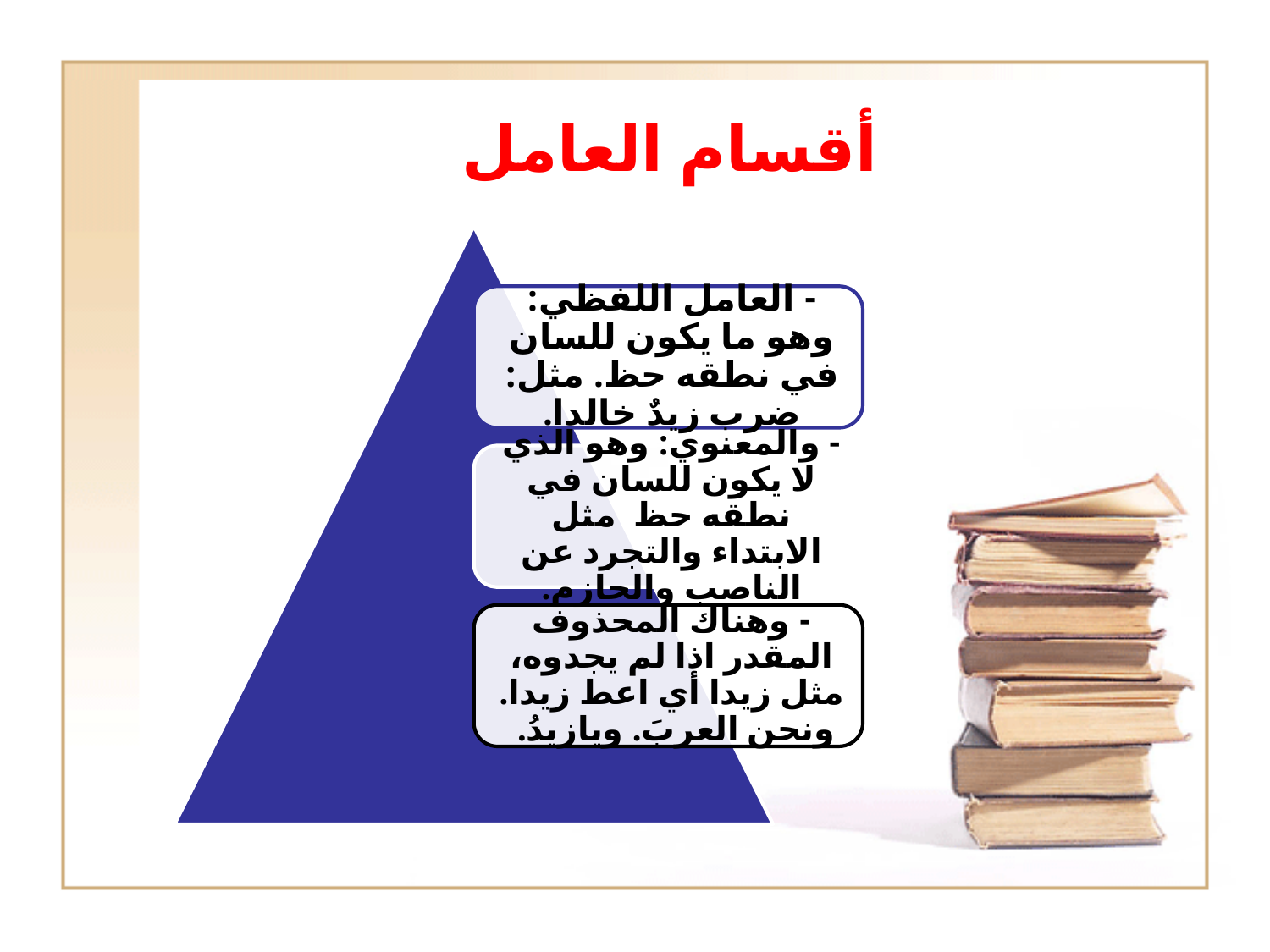

# أقسام العامل
- العامل اللفظي: وهو ما يكون للسان في نطقه حظ. مثل: ضرب زيدٌ خالدا.
- والمعنوي: وهو الذي لا يكون للسان في نطقه حظ  مثل الابتداء والتجرد عن الناصب والجازم.
- وهناك المحذوف المقدر اذا لم يجدوه، مثل زيدا أي اعط زيدا. ونحن العربَ. ويازيدُ.